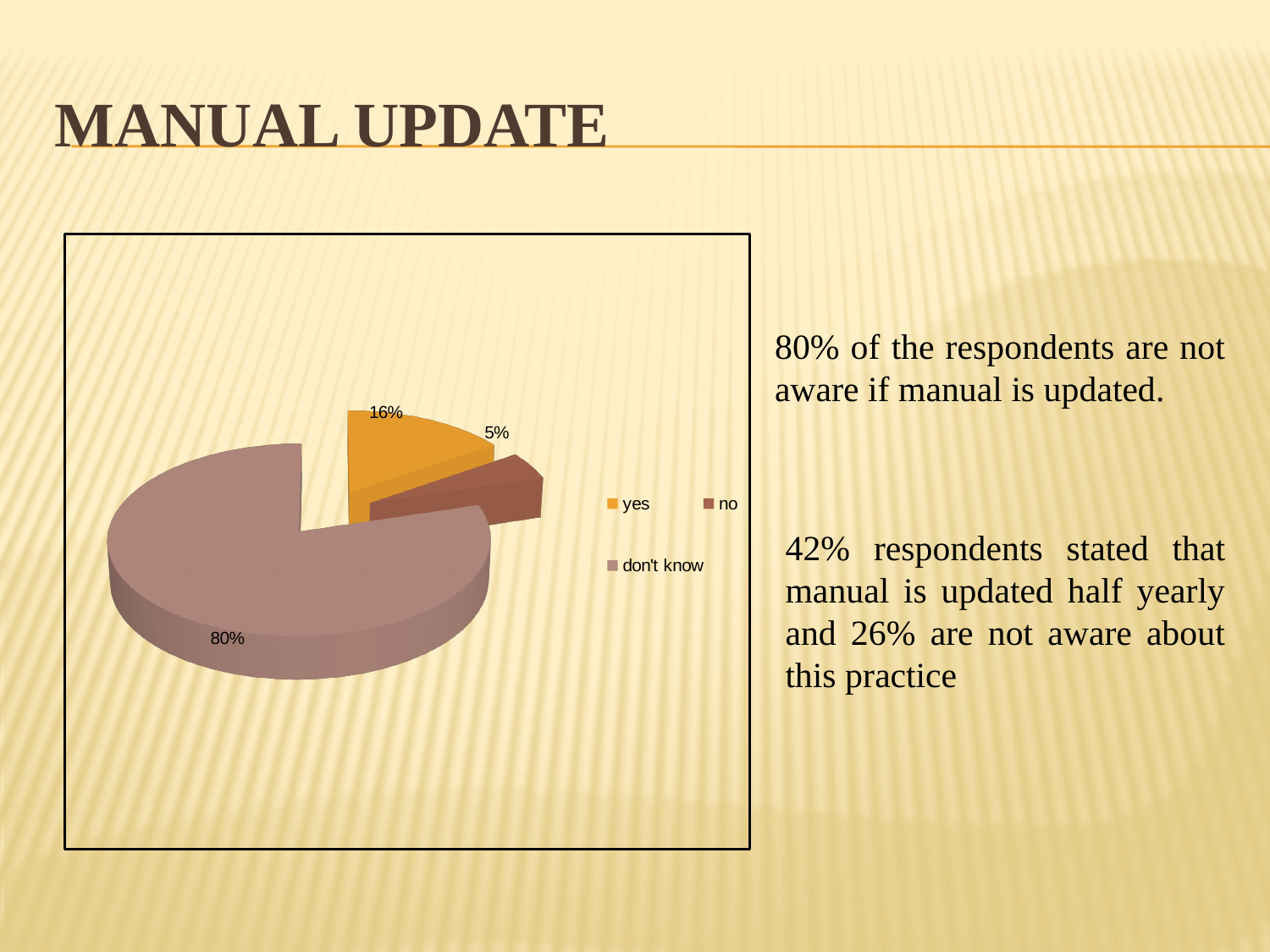

# Manual Update

[unsupported chart]

80% of the respondents are not aware if manual is updated.
42% respondents stated that manual is updated half yearly and 26% are not aware about this practice